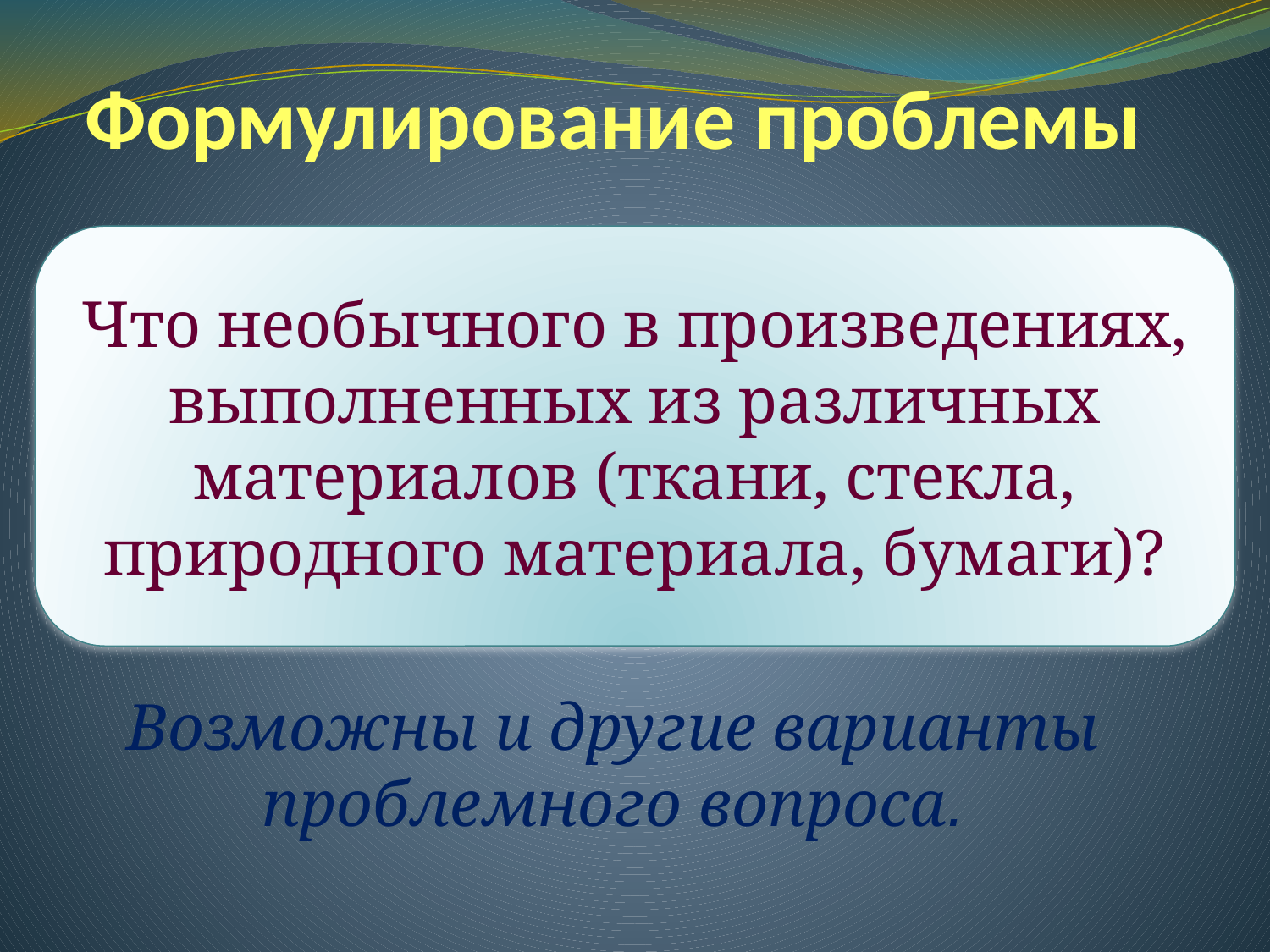

# Формулирование проблемы
Что необычного в произведениях, выполненных из различных материалов (ткани, стекла, природного материала, бумаги)?

Возможны и другие варианты проблемного вопроса.